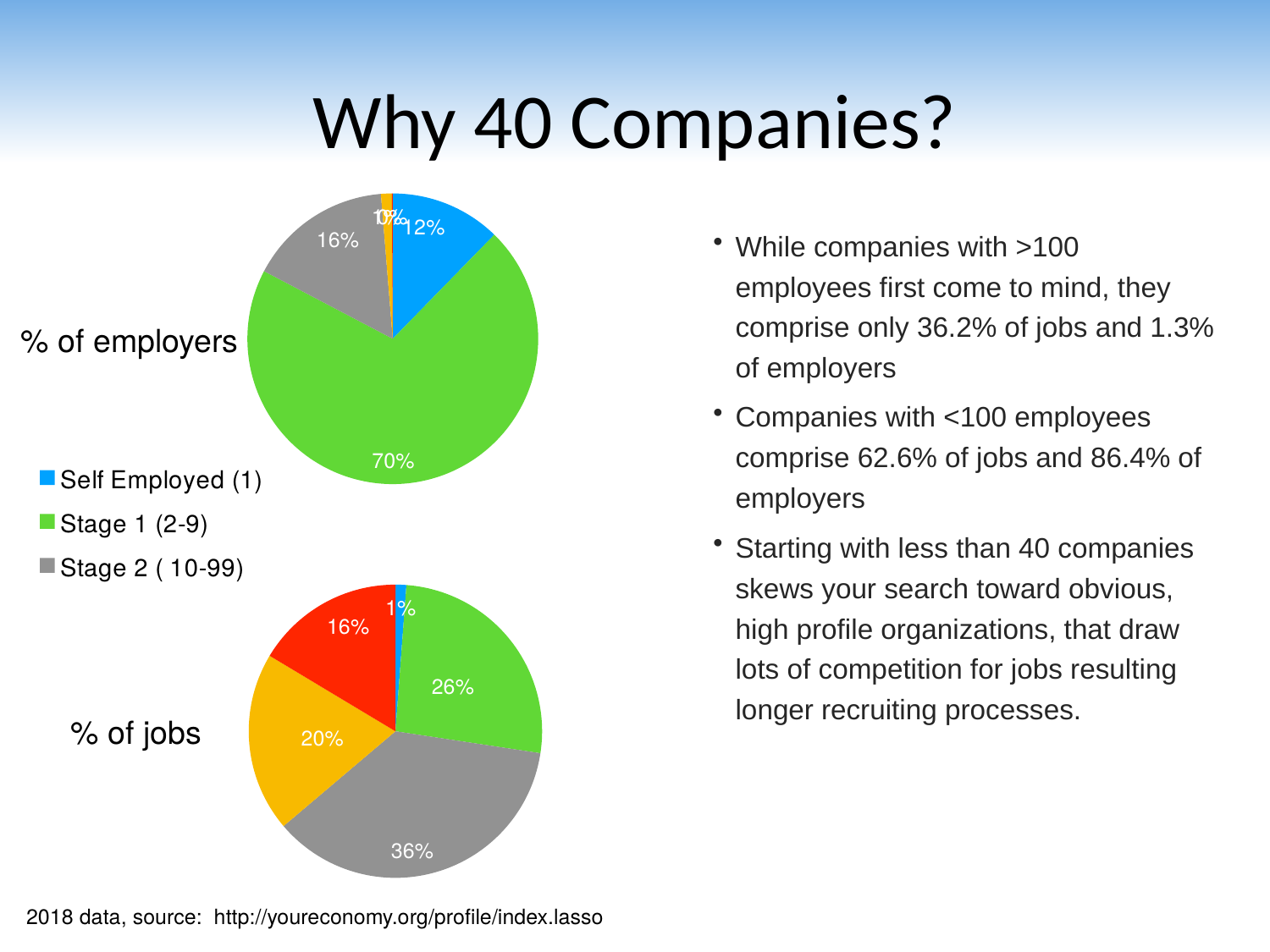

# Why 40 Companies?

### Chart

| Category | Self Employed (1) |
|---|---|
| Self Employed (1) | 0.123 |
| Stage 1 (2-9) | 0.704 |
| Stage 2 ( 10-99) | 0.16 |
| Stage 3 (100-499) | 0.012 |
| Stage 4 (500+) | 0.001 |
While companies with >100 employees first come to mind, they comprise only 36.2% of jobs and 1.3% of employers
Companies with <100 employees comprise 62.6% of jobs and 86.4% of employers
Starting with less than 40 companies skews your search toward obvious, high profile organizations, that draw lots of competition for jobs resulting longer recruiting processes.
% of employers

### Chart

| Category | Self Employed (1) |
|---|---|
| Self Employed (1) | 1.2 |
| Stage 1 (2-9) | 26.2 |
| Stage 2 ( 10-99) | 36.4 |
| Stage 3 (100-499) | 19.8 |
| Stage 4 (500+) | 16.4 |
% of jobs
2018 data, source:  http://youreconomy.org/profile/index.lasso